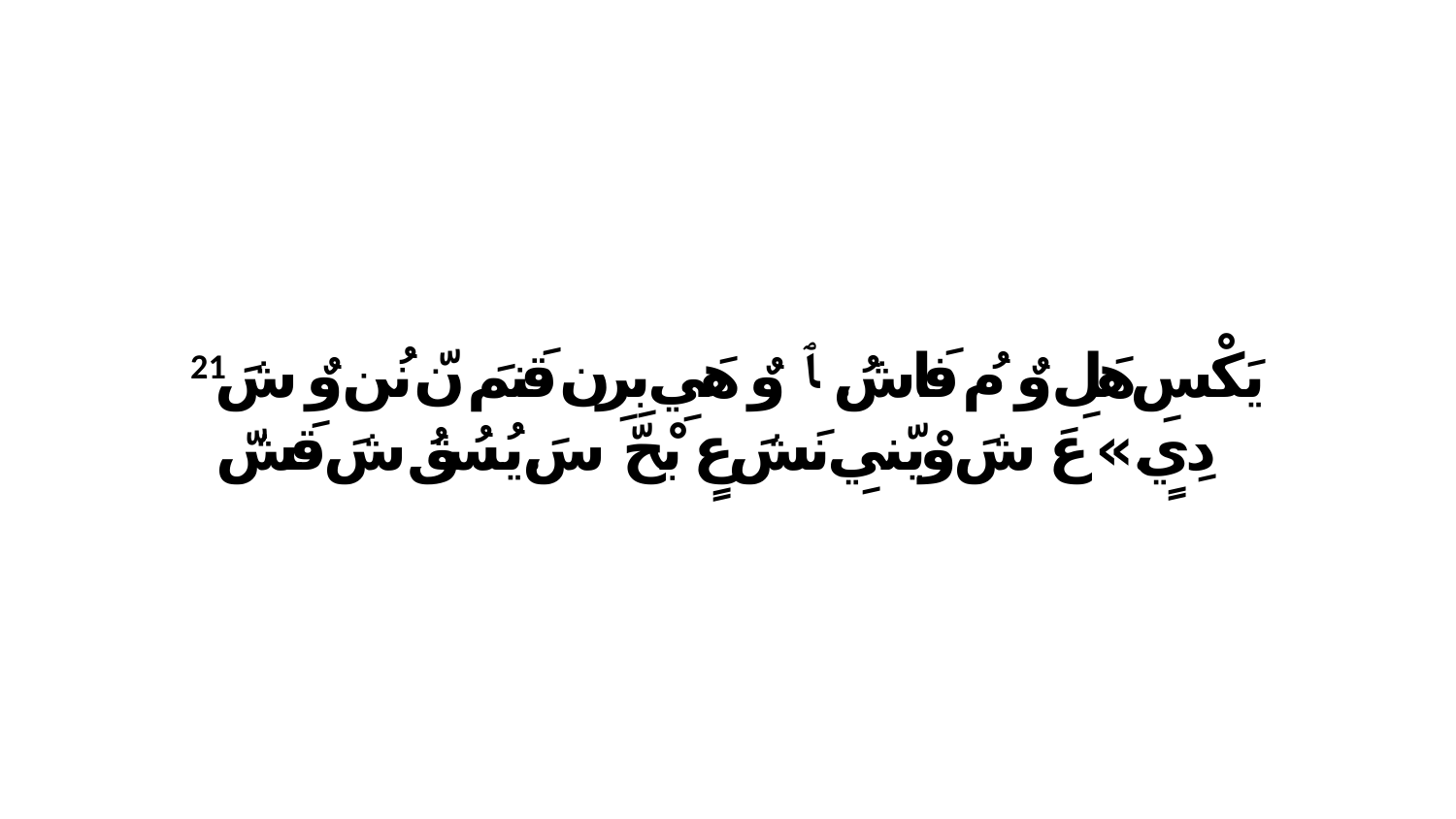

21 يَكْسِ هَلِ وٌ مُ فَاشُ. ﭑ وٌ هَيِ بِرِن قَنمَ نّ نُن وٌ شَ دِيٍ.» عَ شَ وْيّنيِ نَشَ عٍ بْحّ سَ.يُسُقُ شَ قَشّ